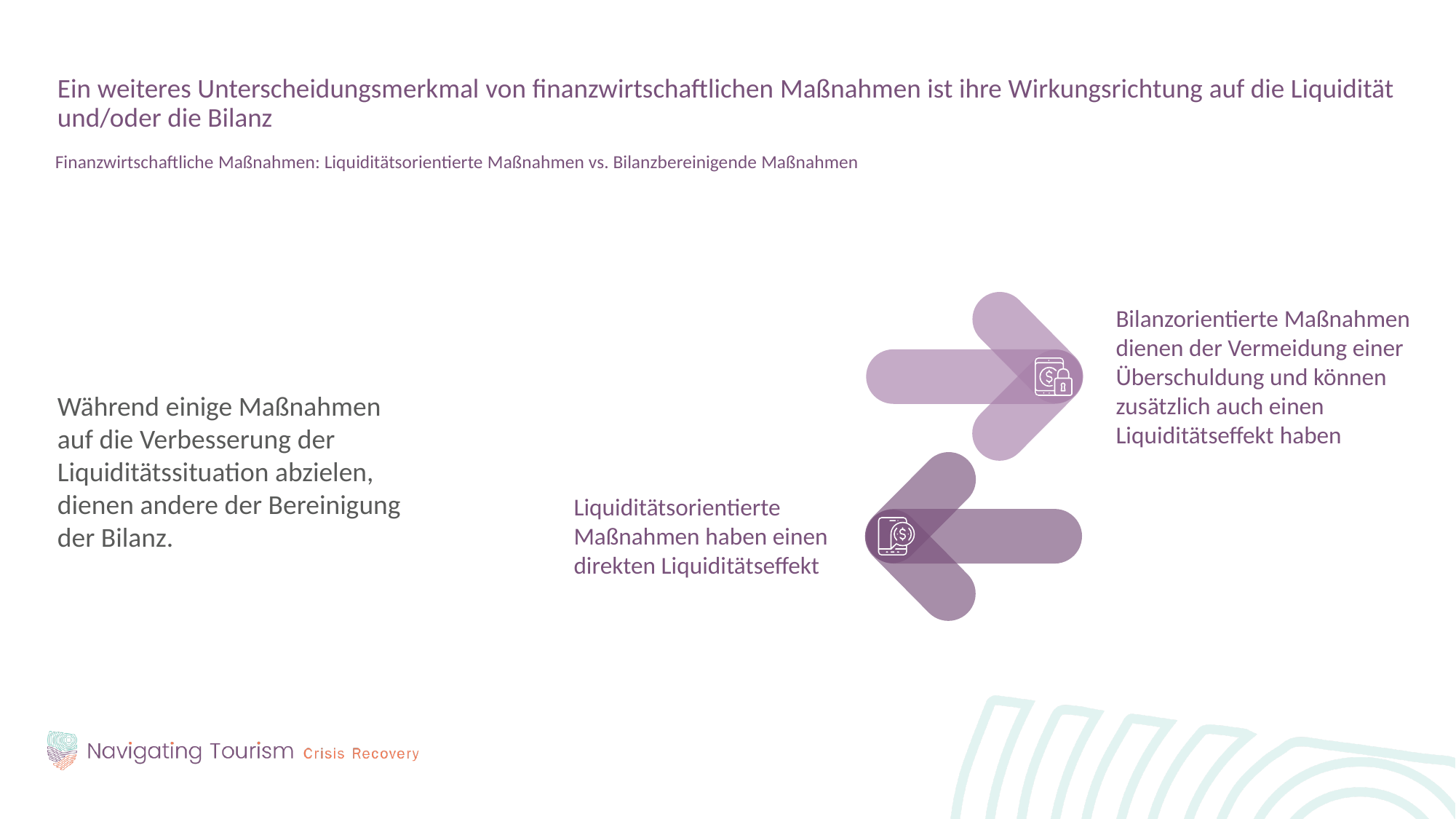

Ein weiteres Unterscheidungsmerkmal von finanzwirtschaftlichen Maßnahmen ist ihre Wirkungsrichtung auf die Liquidität und/oder die Bilanz
Finanzwirtschaftliche Maßnahmen: Liquiditätsorientierte Maßnahmen vs. Bilanzbereinigende Maßnahmen
Während einige Maßnahmen auf die Verbesserung der Liquiditätssituation abzielen, dienen andere der Bereinigung der Bilanz.
Bilanzorientierte Maßnahmen
dienen der Vermeidung einer
Überschuldung und können
zusätzlich auch einen
Liquiditätseffekt haben

Liquiditätsorientierte
Maßnahmen haben einen
direkten Liquiditätseffekt